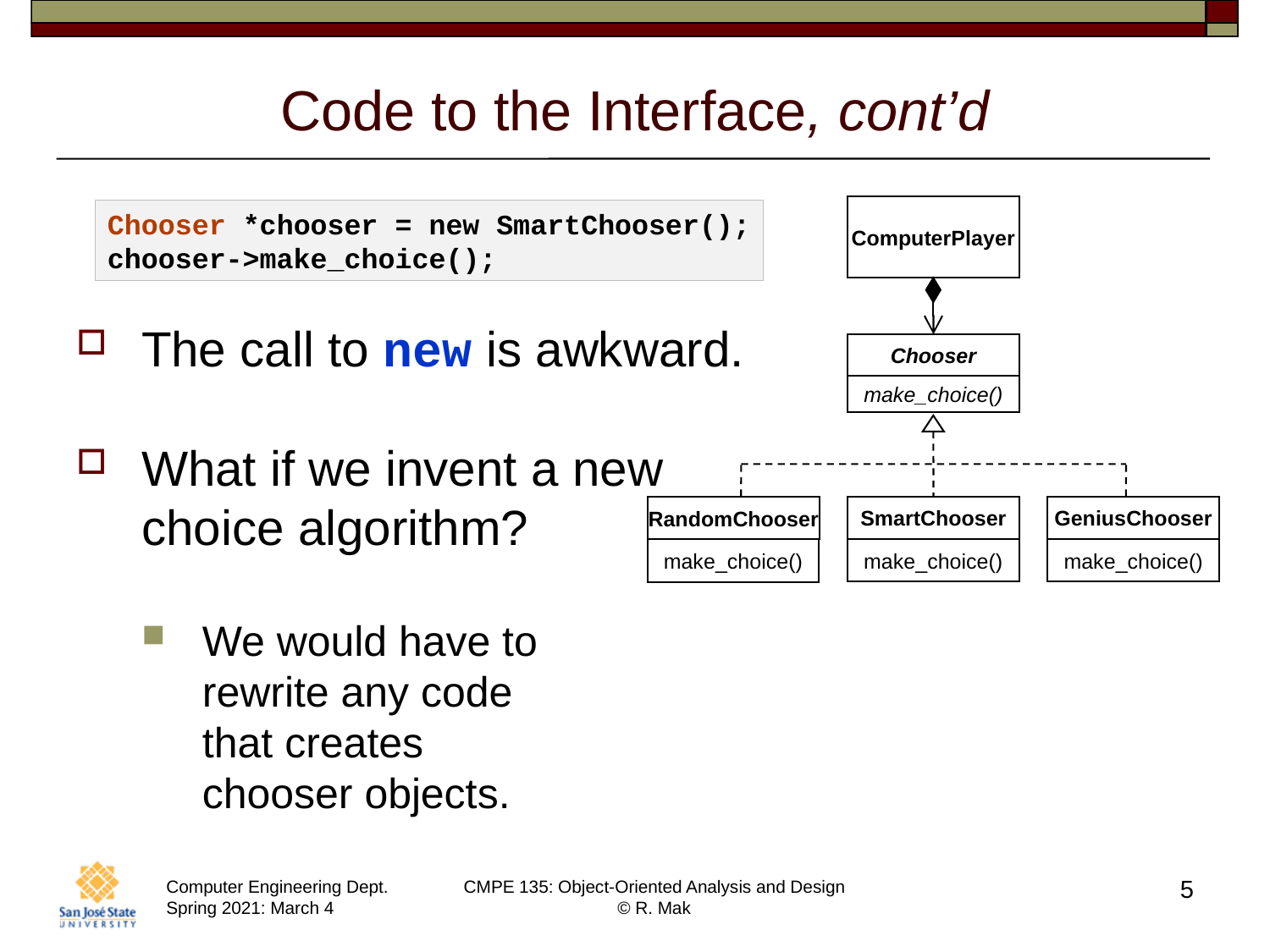

# Code to the Interface, cont’d
ComputerPlayer

Chooser
make_choice()

RandomChooser
SmartChooser
GeniusChooser
make_choice()
make_choice()
make_choice()
Chooser *chooser = new SmartChooser();
chooser->make_choice();
The call to new is awkward.

What if we invent a new
choice algorithm?

We would have to
rewrite any code
that creates
chooser objects.
5